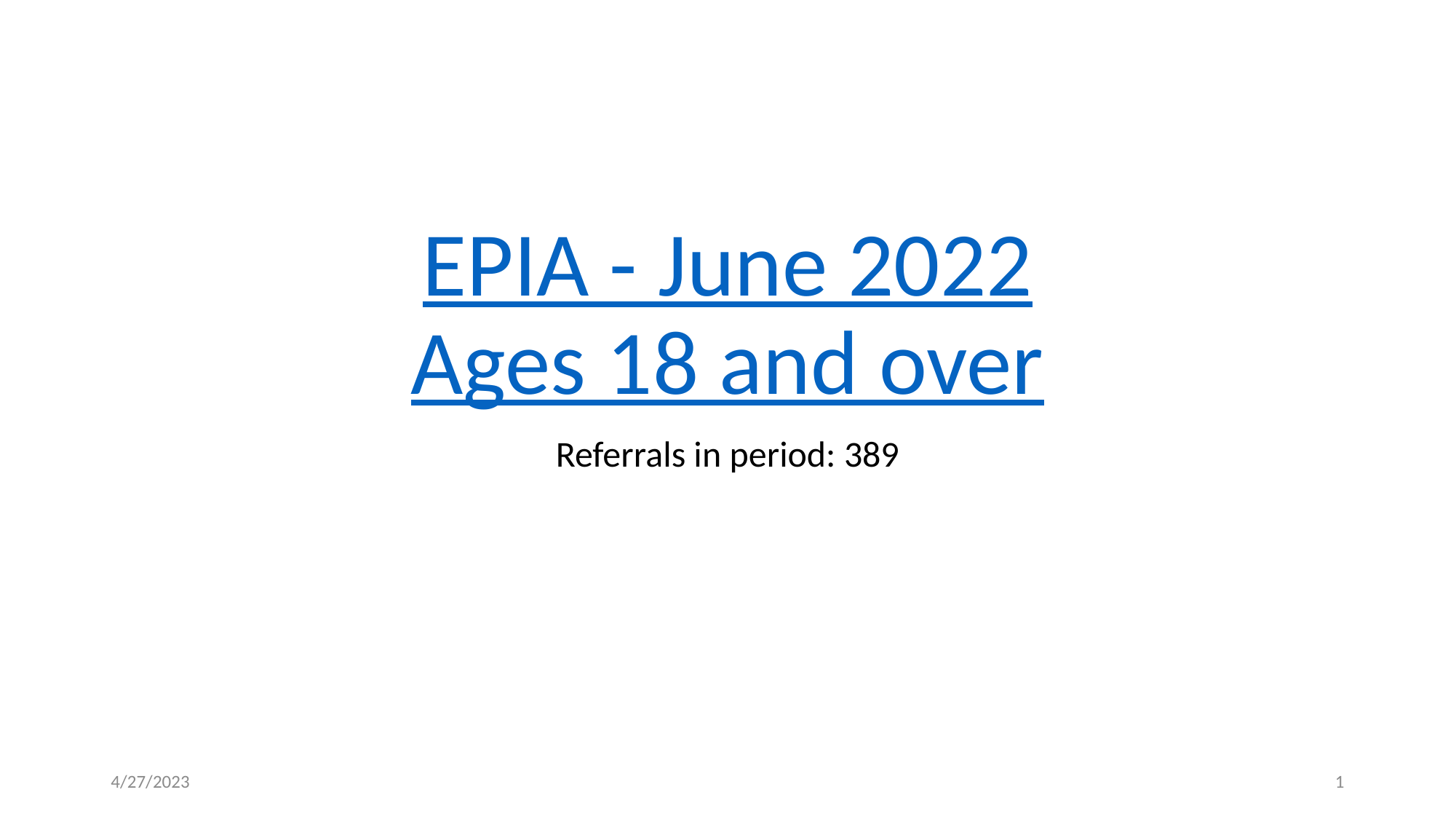

# EPIA - June 2022 Ages 18 and over
Referrals in period: 389
4/27/2023
1